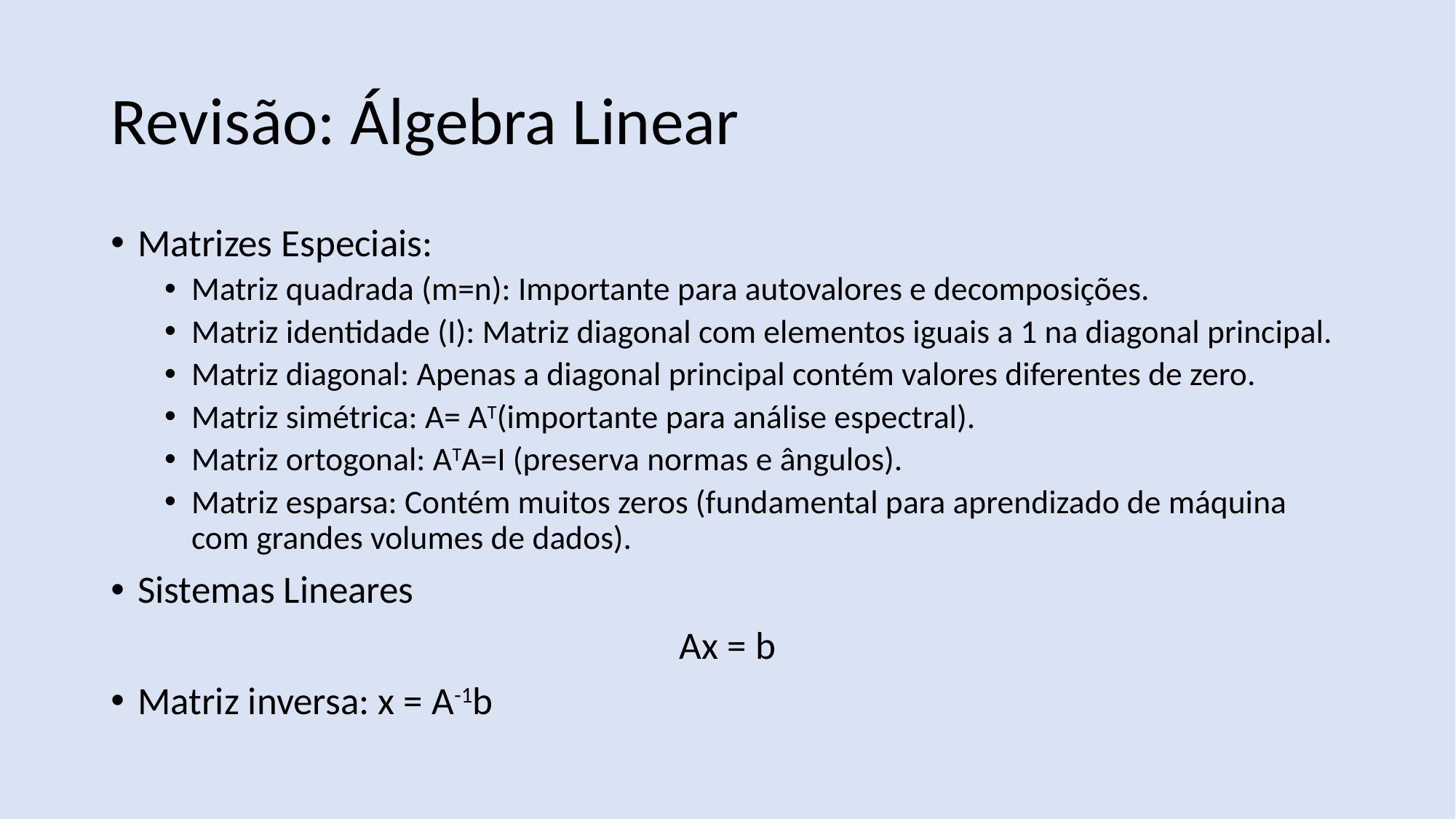

# Revisão: Álgebra Linear
Matrizes Especiais:
Matriz quadrada (m=n): Importante para autovalores e decomposições.
Matriz identidade (I): Matriz diagonal com elementos iguais a 1 na diagonal principal.
Matriz diagonal: Apenas a diagonal principal contém valores diferentes de zero.
Matriz simétrica: A= AT(importante para análise espectral).
Matriz ortogonal: ATA=I (preserva normas e ângulos).
Matriz esparsa: Contém muitos zeros (fundamental para aprendizado de máquina com grandes volumes de dados).
Sistemas Lineares
Ax = b
Matriz inversa: x = A-1b